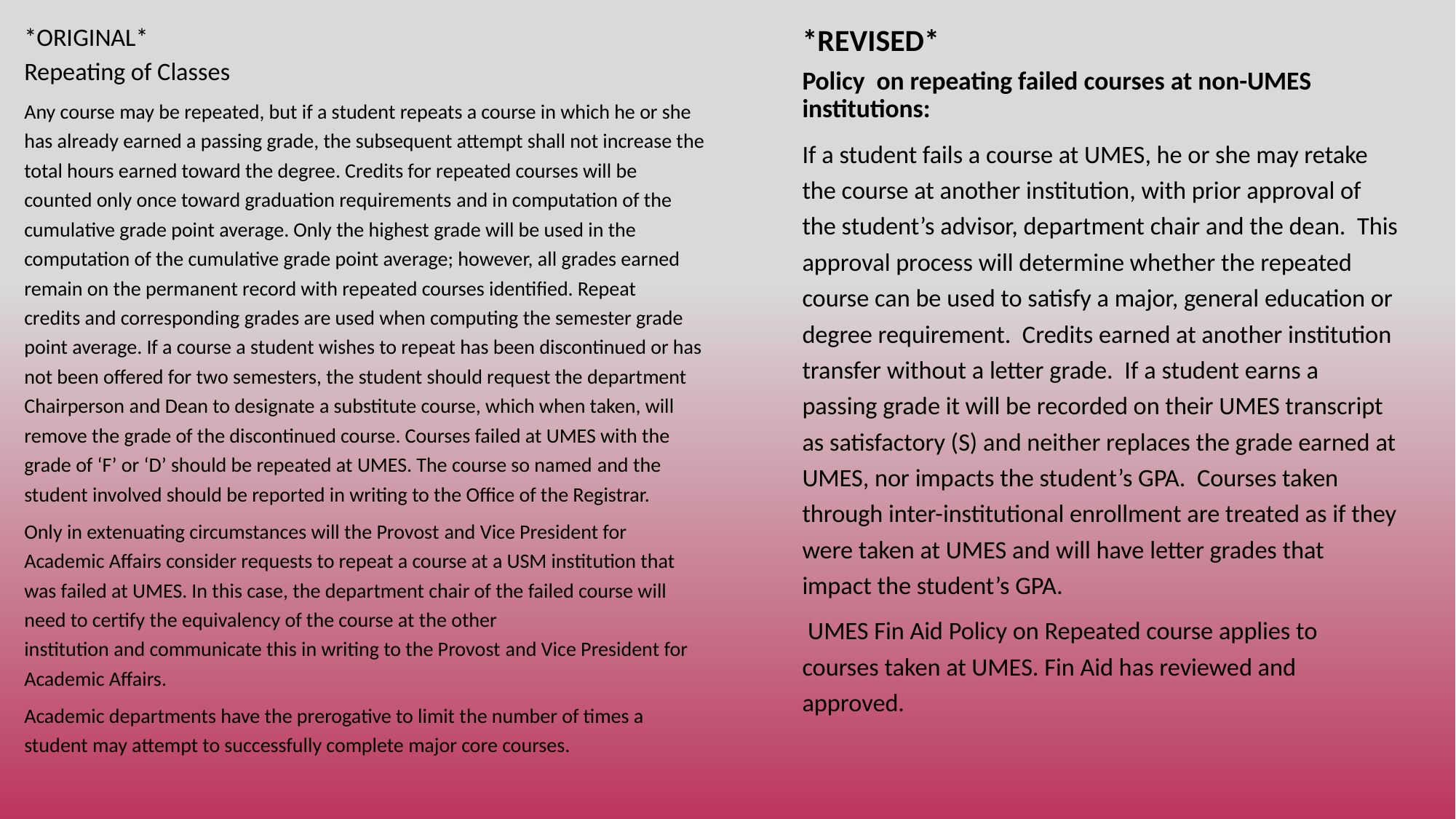

*ORIGINAL*
Repeating of Classes
Any course may be repeated, but if a student repeats a course in which he or she has already earned a passing grade, the subsequent attempt shall not increase the total hours earned toward the degree. Credits for repeated courses will be counted only once toward graduation requirements and in computation of the cumulative grade point average. Only the highest grade will be used in the computation of the cumulative grade point average; however, all grades earned remain on the permanent record with repeated courses identified. Repeat credits and corresponding grades are used when computing the semester grade point average. If a course a student wishes to repeat has been discontinued or has not been offered for two semesters, the student should request the department Chairperson and Dean to designate a substitute course, which when taken, will remove the grade of the discontinued course. Courses failed at UMES with the grade of ‘F’ or ‘D’ should be repeated at UMES. The course so named and the student involved should be reported in writing to the Office of the Registrar.
Only in extenuating circumstances will the Provost and Vice President for Academic Affairs consider requests to repeat a course at a USM institution that was failed at UMES. In this case, the department chair of the failed course will need to certify the equivalency of the course at the other institution and communicate this in writing to the Provost and Vice President for Academic Affairs.
Academic departments have the prerogative to limit the number of times a student may attempt to successfully complete major core courses.
*REVISED*
Policy  on repeating failed courses at non-UMES institutions:
If a student fails a course at UMES, he or she may retake the course at another institution, with prior approval of the student’s advisor, department chair and the dean.  This approval process will determine whether the repeated course can be used to satisfy a major, general education or degree requirement.  Credits earned at another institution transfer without a letter grade.  If a student earns a passing grade it will be recorded on their UMES transcript as satisfactory (S) and neither replaces the grade earned at UMES, nor impacts the student’s GPA.  Courses taken through inter-institutional enrollment are treated as if they were taken at UMES and will have letter grades that impact the student’s GPA.
 UMES Fin Aid Policy on Repeated course applies to courses taken at UMES. Fin Aid has reviewed and approved.